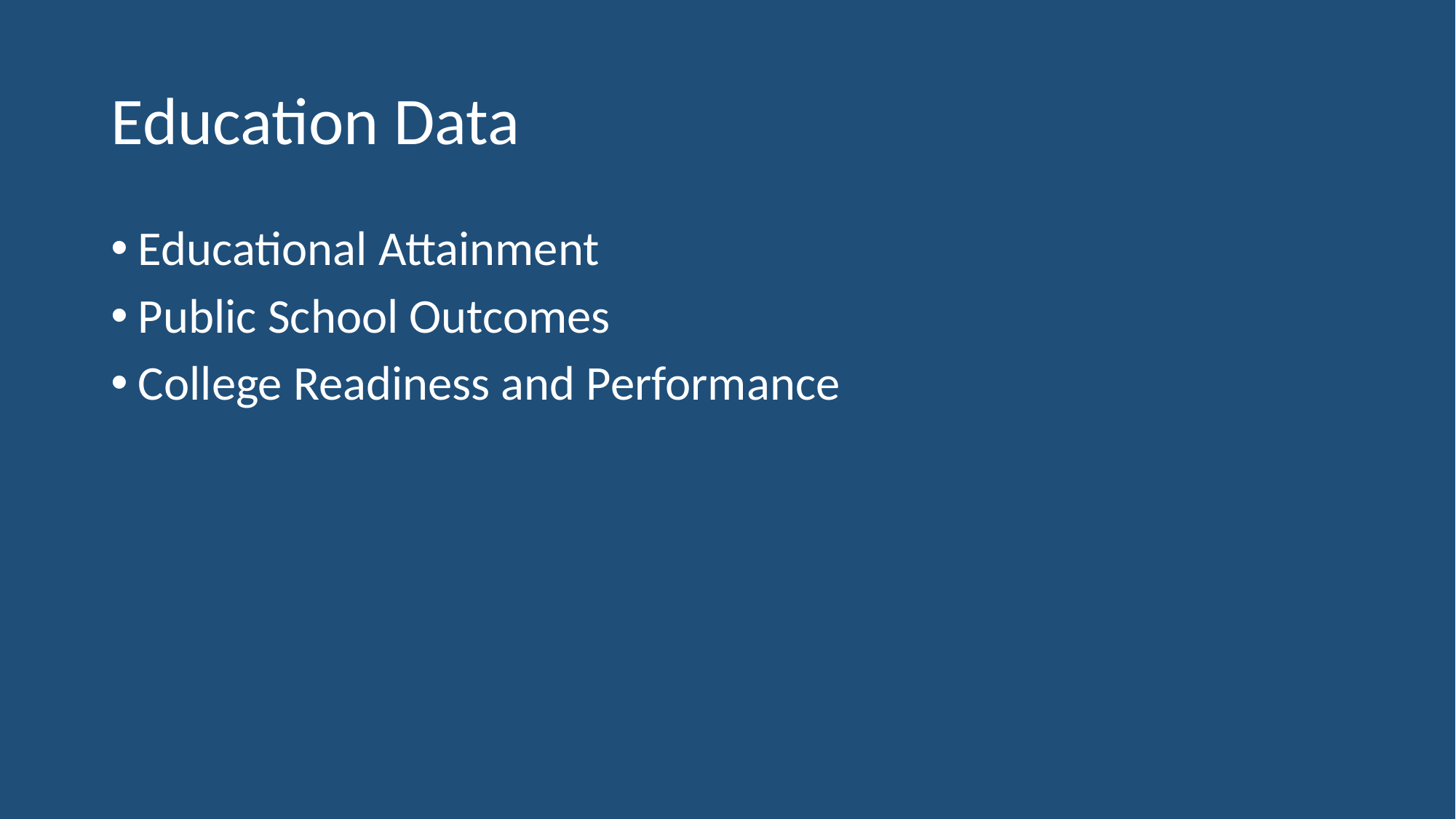

# Education Data
Educational Attainment
Public School Outcomes
College Readiness and Performance